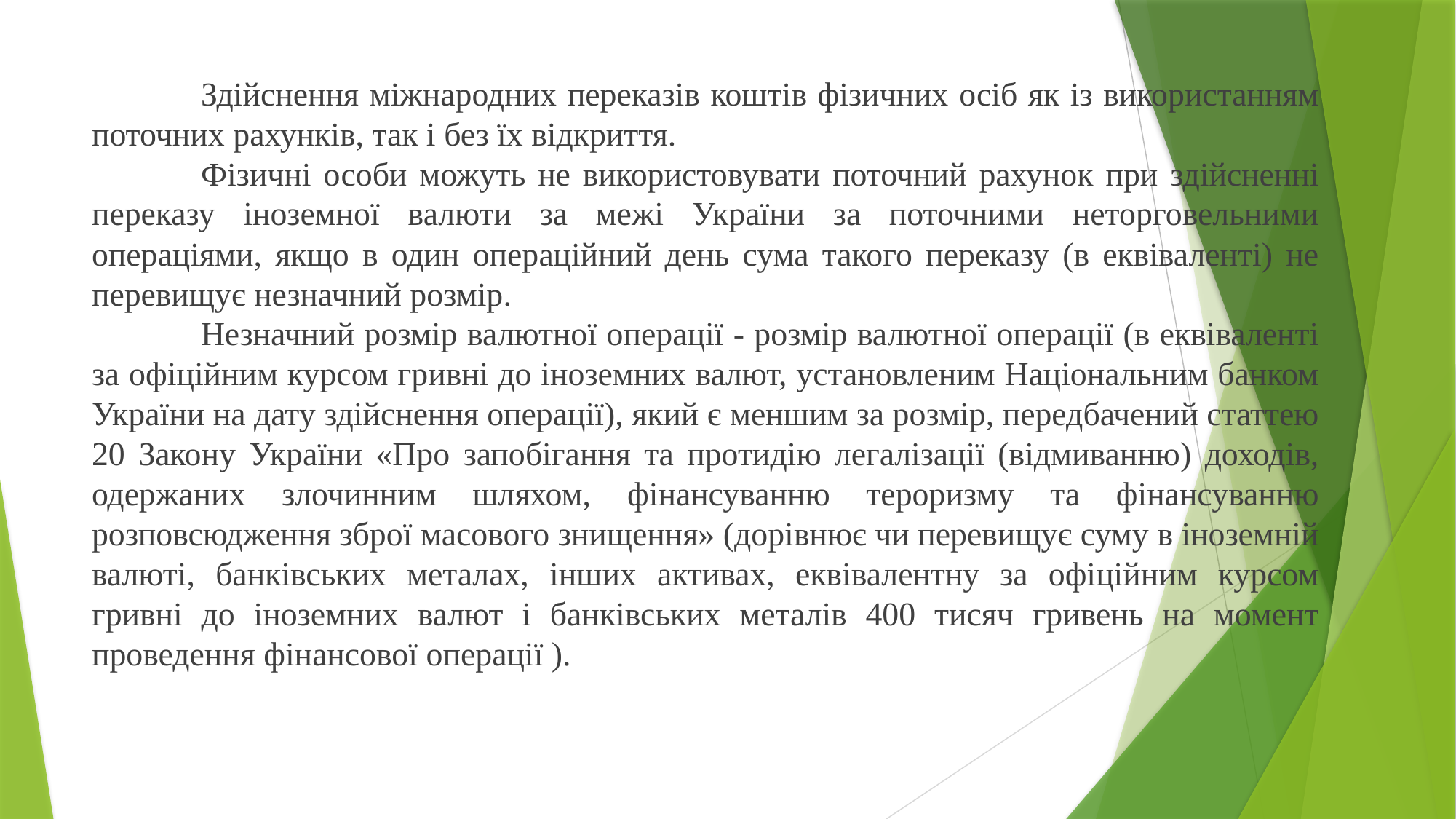

Здійснення міжнародних переказів коштів фізичних осіб як із використанням поточних рахунків, так і без їх відкриття.
	Фізичні особи можуть не використовувати поточний рахунок при здійсненні переказу іноземної валюти за межі України за поточними неторговельними операціями, якщо в один операційний день сума такого переказу (в еквіваленті) не перевищує незначний розмір.
	Незначний розмір валютної операції - розмір валютної операції (в еквіваленті за офіційним курсом гривні до іноземних валют, установленим Національним банком України на дату здійснення операції), який є меншим за розмір, передбачений статтею 20 Закону України «Про запобігання та протидію легалізації (відмиванню) доходів, одержаних злочинним шляхом, фінансуванню тероризму та фінансуванню розповсюдження зброї масового знищення» (дорівнює чи перевищує суму в іноземній валюті, банківських металах, інших активах, еквівалентну за офіційним курсом гривні до іноземних валют і банківських металів 400 тисяч гривень на момент проведення фінансової операції ).